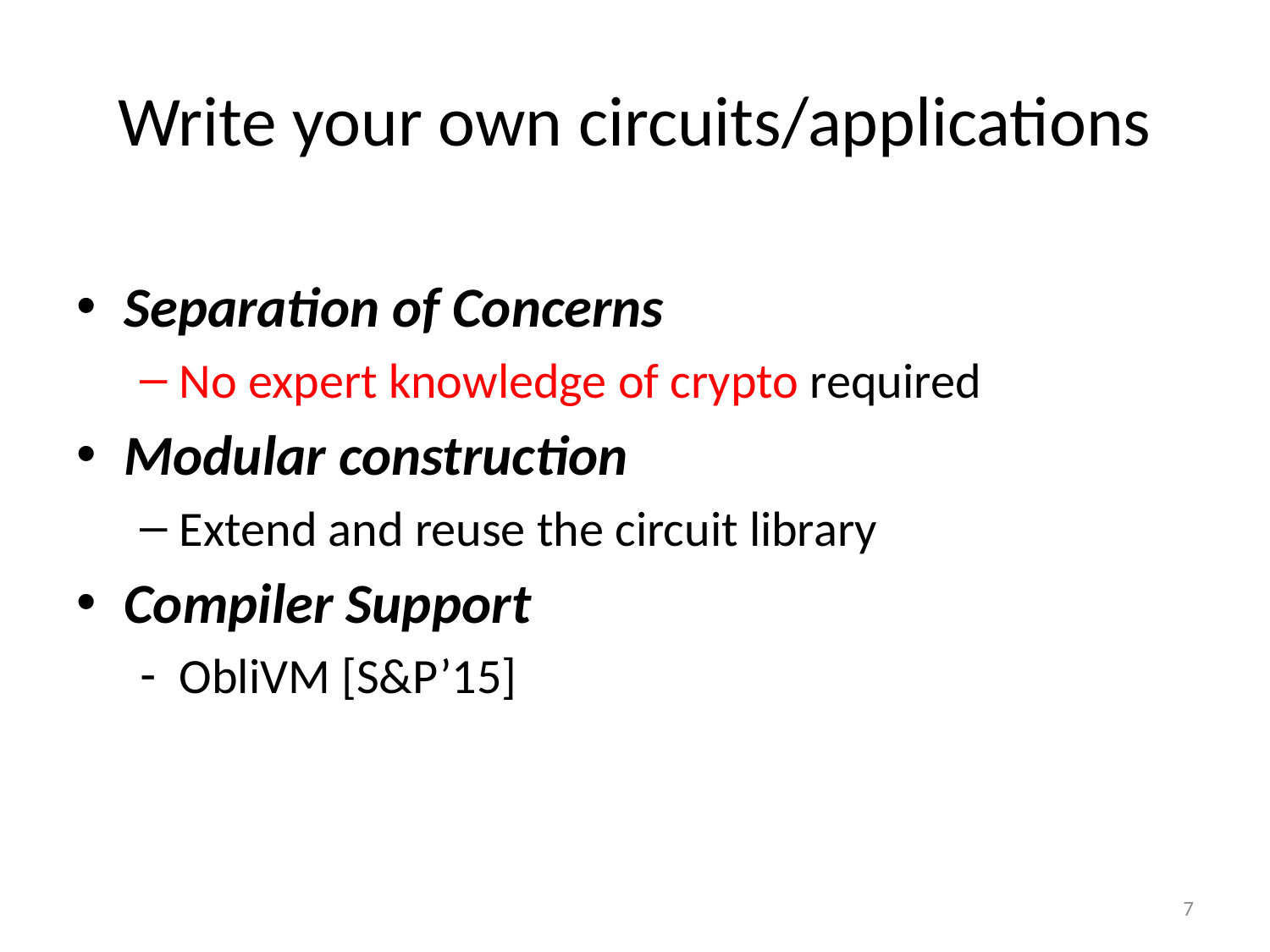

# Write your own circuits/applications
Separation of Concerns
No expert knowledge of crypto required
Modular construction
Extend and reuse the circuit library
Compiler Support
ObliVM [S&P’15]
7